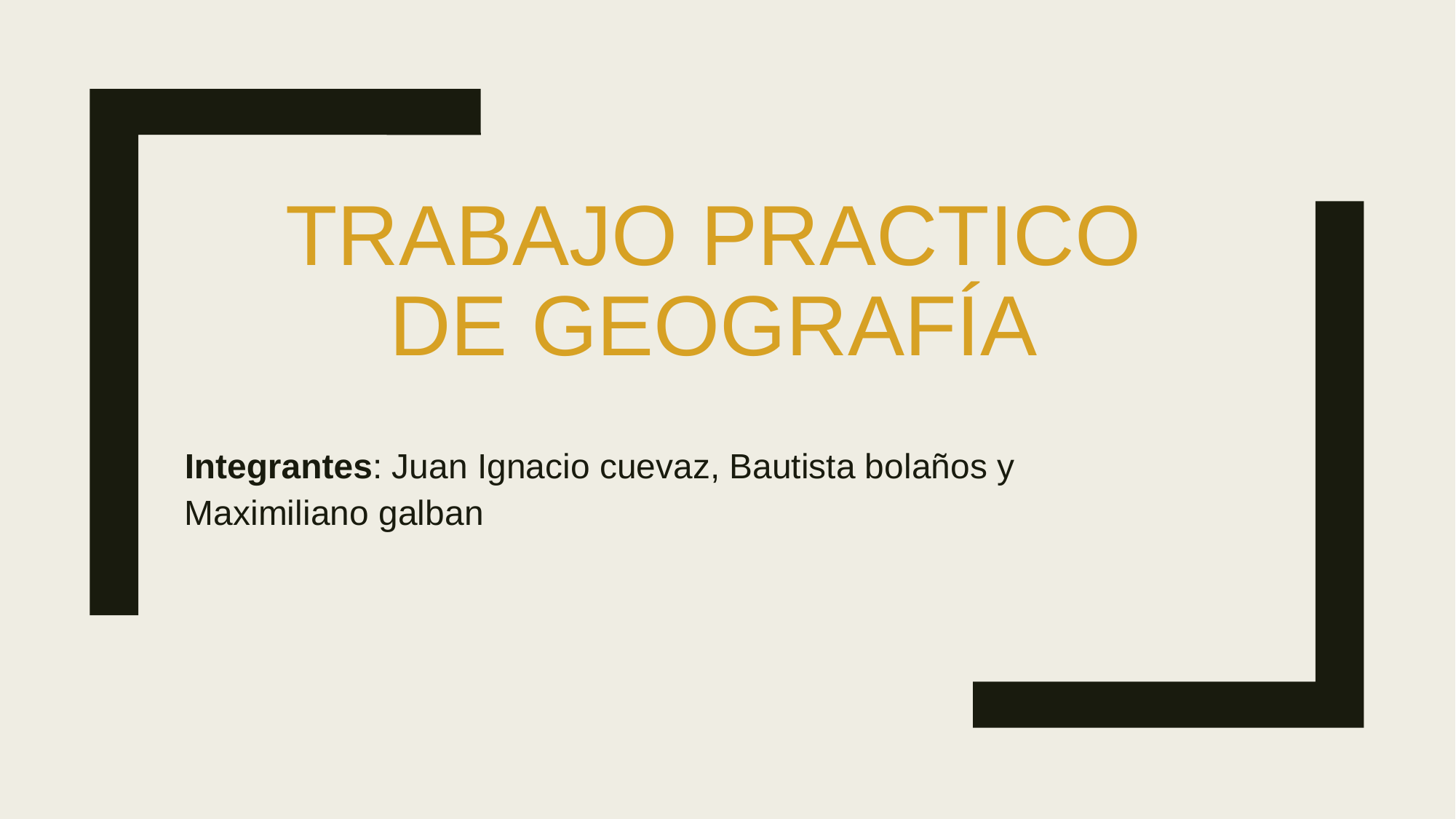

# Trabajo practico de geografía
Integrantes: Juan Ignacio cuevaz, Bautista bolaños y Maximiliano galban